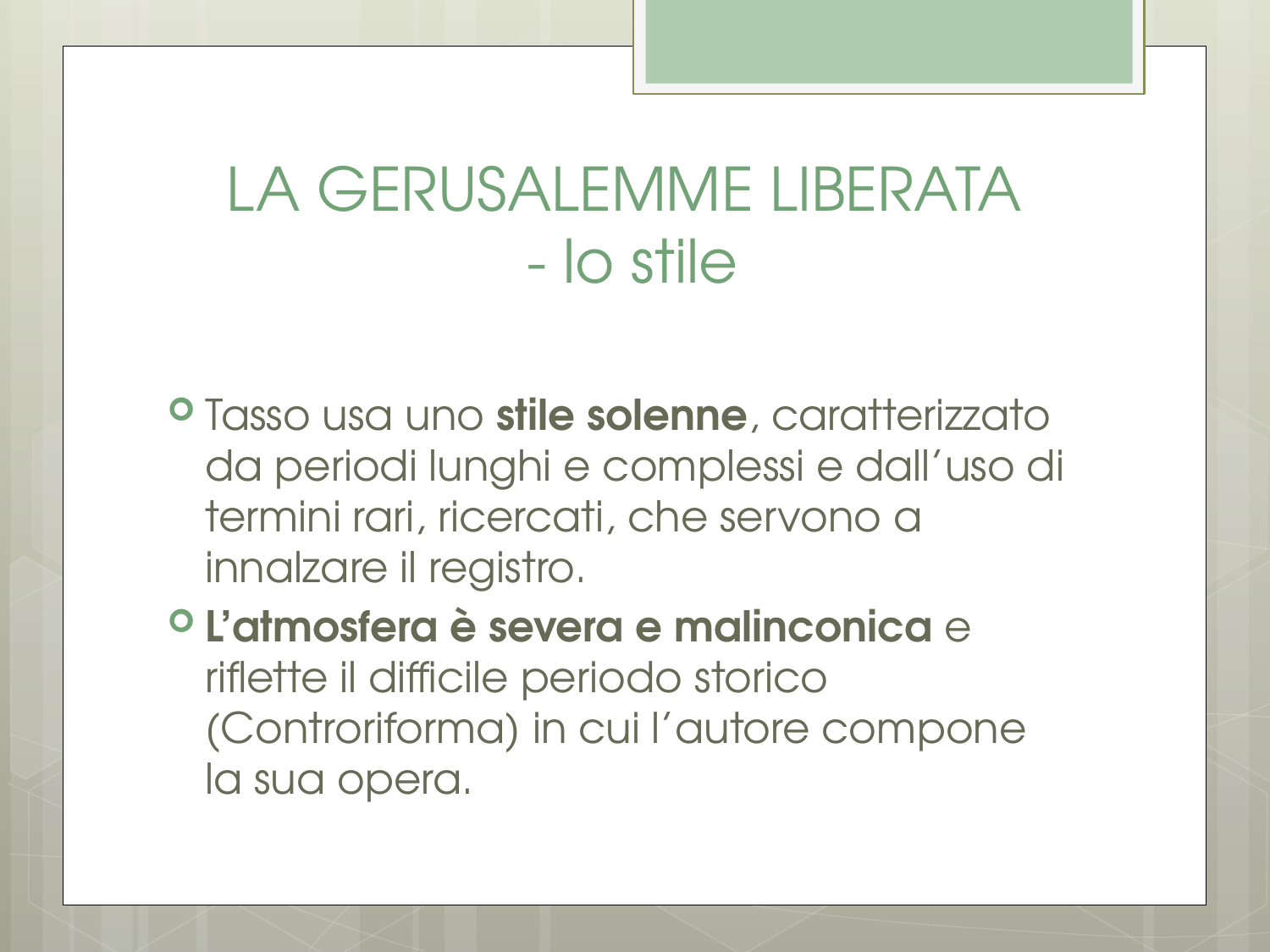

# LA GERUSALEMME LIBERATA - lo stile

Tasso usa uno stile solenne, caratterizzato da periodi lunghi e complessi e dall’uso di termini rari, ricercati, che servono a innalzare il registro.
L’atmosfera è severa e malinconica e riflette il difficile periodo storico (Controriforma) in cui l’autore compone la sua opera.